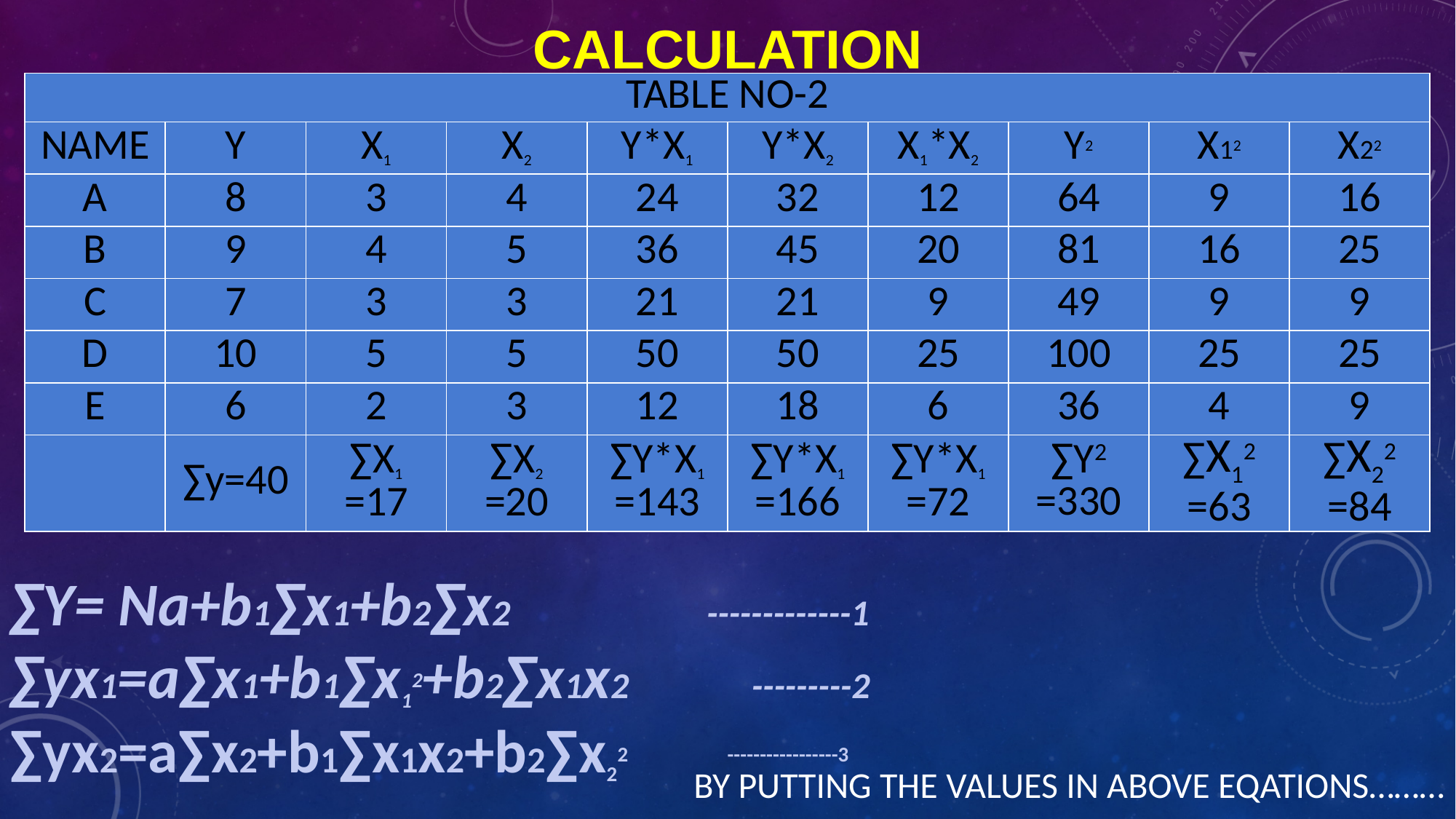

CALCULATION
| TABLE NO-2 |  |  |  |  |  |  |  |  |  |
| --- | --- | --- | --- | --- | --- | --- | --- | --- | --- |
| NAME | Y | X1 | X2 | Y\*X1 | Y\*X2 | X1\*X2 | Y2 | X12 | X22 |
| A | 8 | 3 | 4 | 24 | 32 | 12 | 64 | 9 | 16 |
| B | 9 | 4 | 5 | 36 | 45 | 20 | 81 | 16 | 25 |
| C | 7 | 3 | 3 | 21 | 21 | 9 | 49 | 9 | 9 |
| D | 10 | 5 | 5 | 50 | 50 | 25 | 100 | 25 | 25 |
| E | 6 | 2 | 3 | 12 | 18 | 6 | 36 | 4 | 9 |
|  | ∑y=40 | ∑X1 =17 | ∑X2 =20 | ∑Y\*X1 =143 | ∑Y\*X1 =166 | ∑Y\*X1 =72 | ∑Y2 =330 | ∑X12 =63 | ∑X22 =84 |
∑Y= Na+b1∑x1+b2∑x2                        -------------1
∑yx1=a∑x1+b1∑x12+b2∑x1x2               ---------2
∑yx2=a∑x2+b1∑x1x2+b2∑x22                     -----------------3
BY PUTTING THE VALUES IN ABOVE EQATIONS………